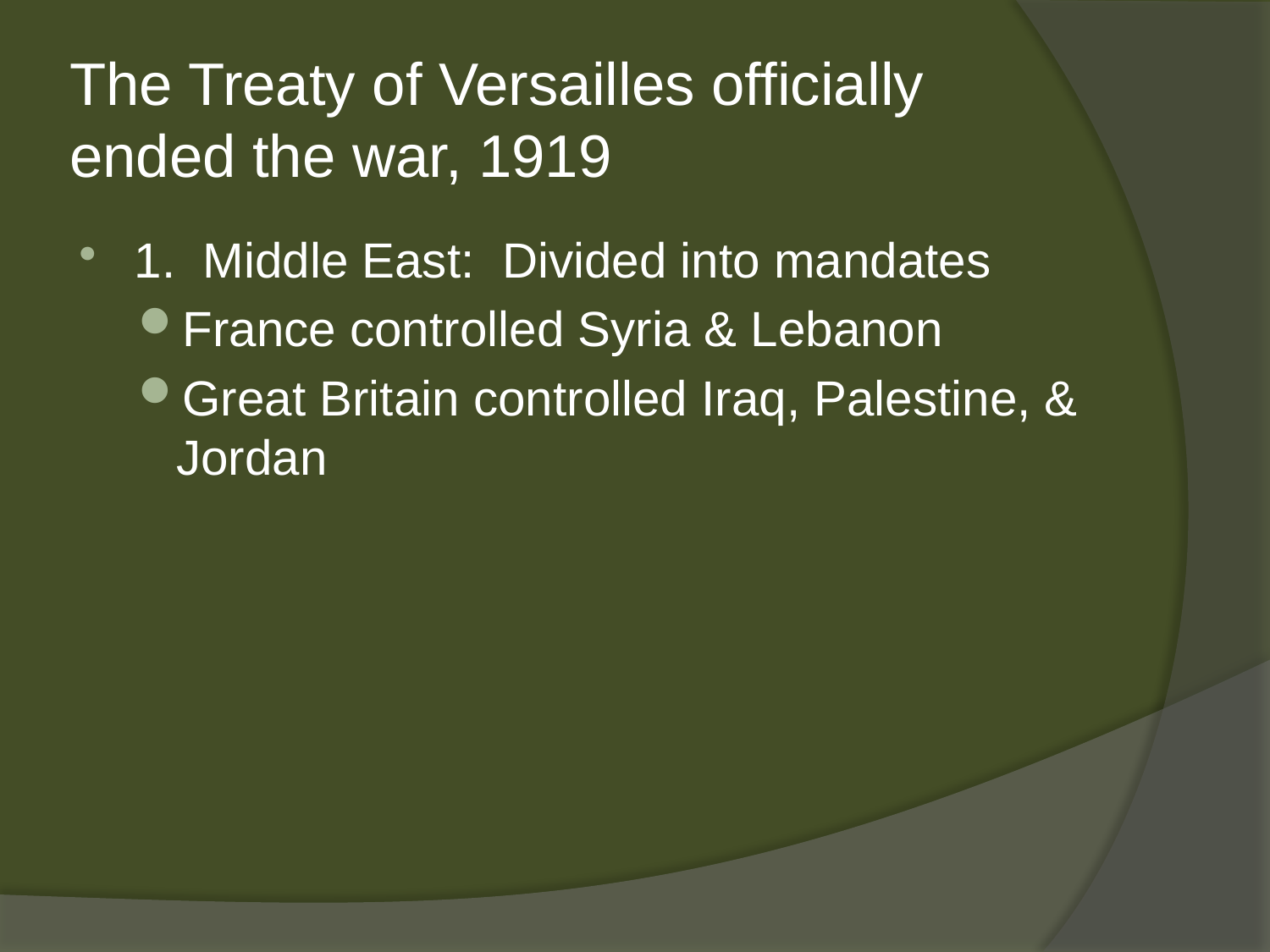

# The Treaty of Versailles officially ended the war, 1919
1.  Middle East:  Divided into mandates
France controlled Syria & Lebanon
Great Britain controlled Iraq, Palestine, & Jordan